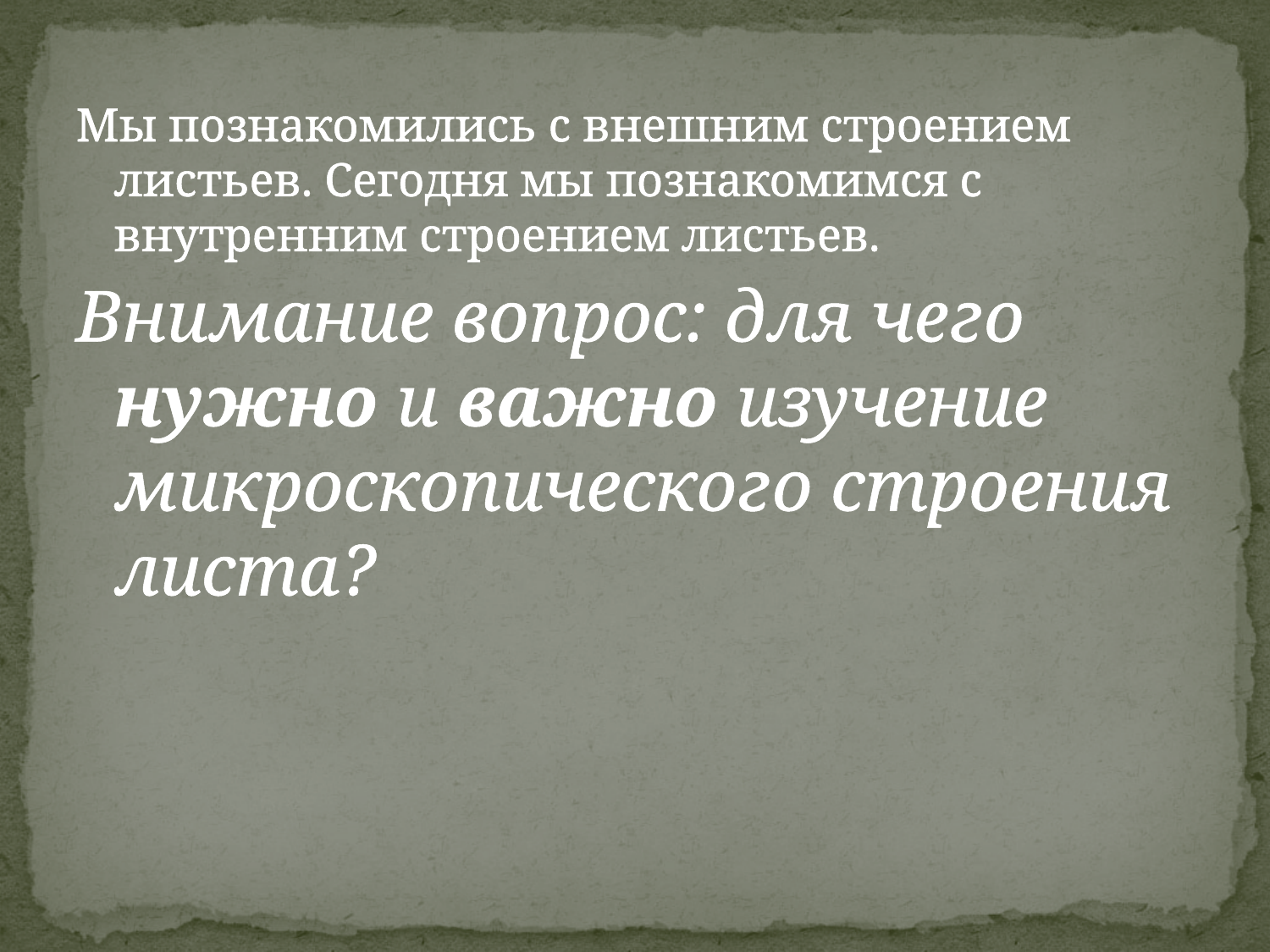

Мы познакомились с внешним строением листьев. Сегодня мы познакомимся с внутренним строением листьев.
Внимание вопрос: для чего нужно и важно изучение микроскопического строения листа?